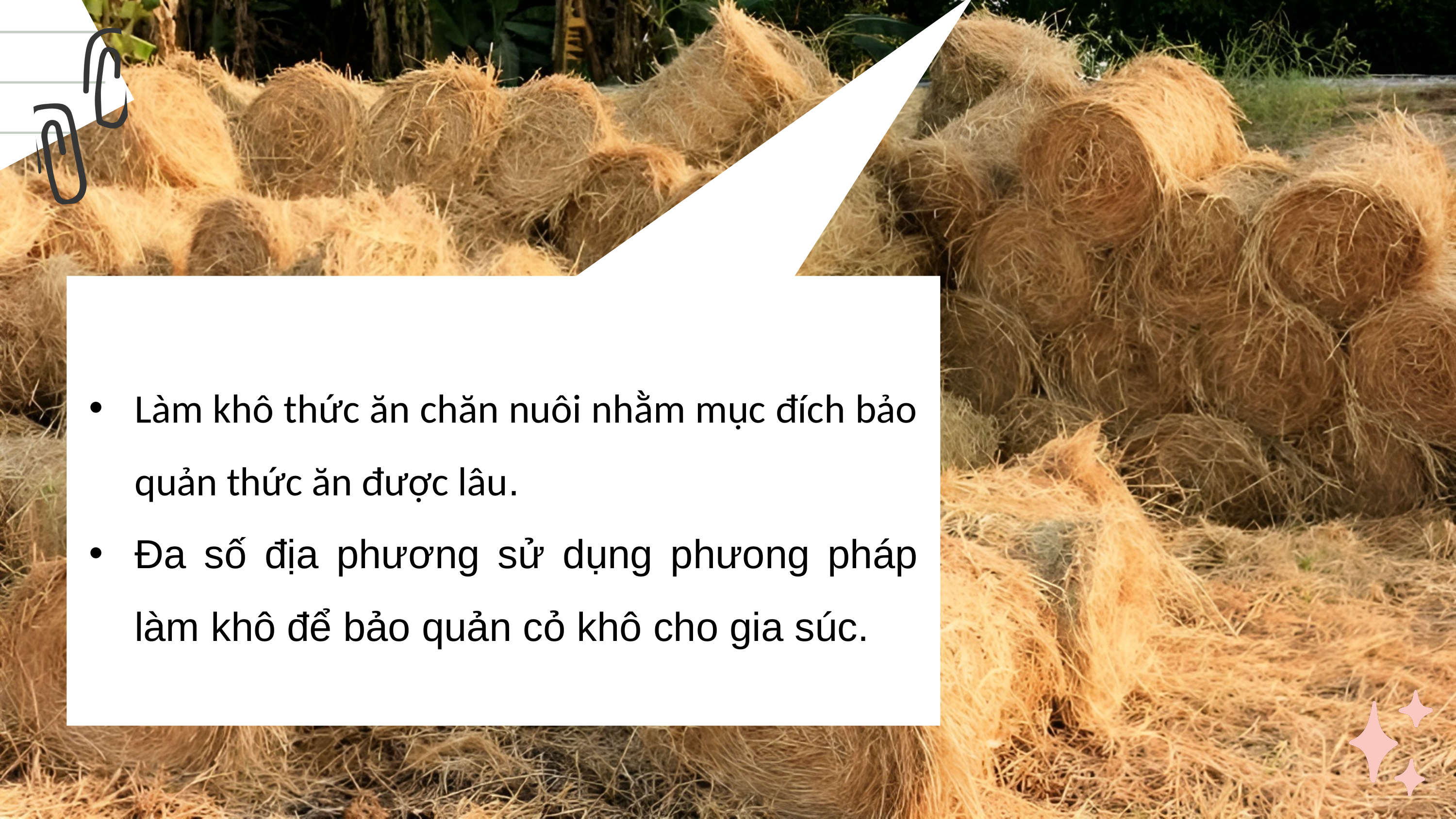

Làm khô thức ăn chăn nuôi nhằm mục đích bảo quản thức ăn được lâu.
Đa số địa phương sử dụng phưong pháp làm khô để bảo quản cỏ khô cho gia súc.